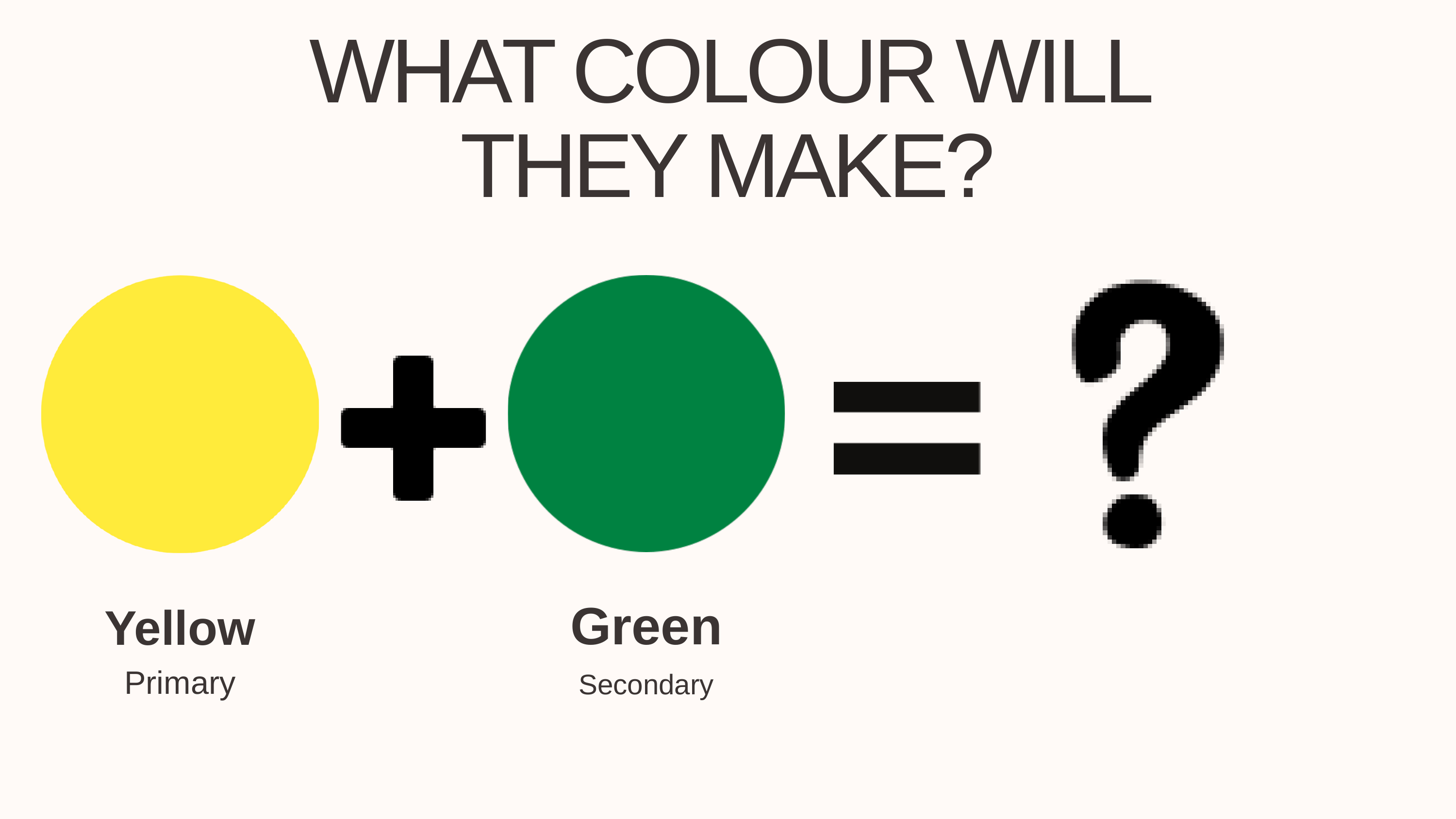

WHAT COLOUR WILL THEY MAKE?

Yellow
Primary
Green
Secondary